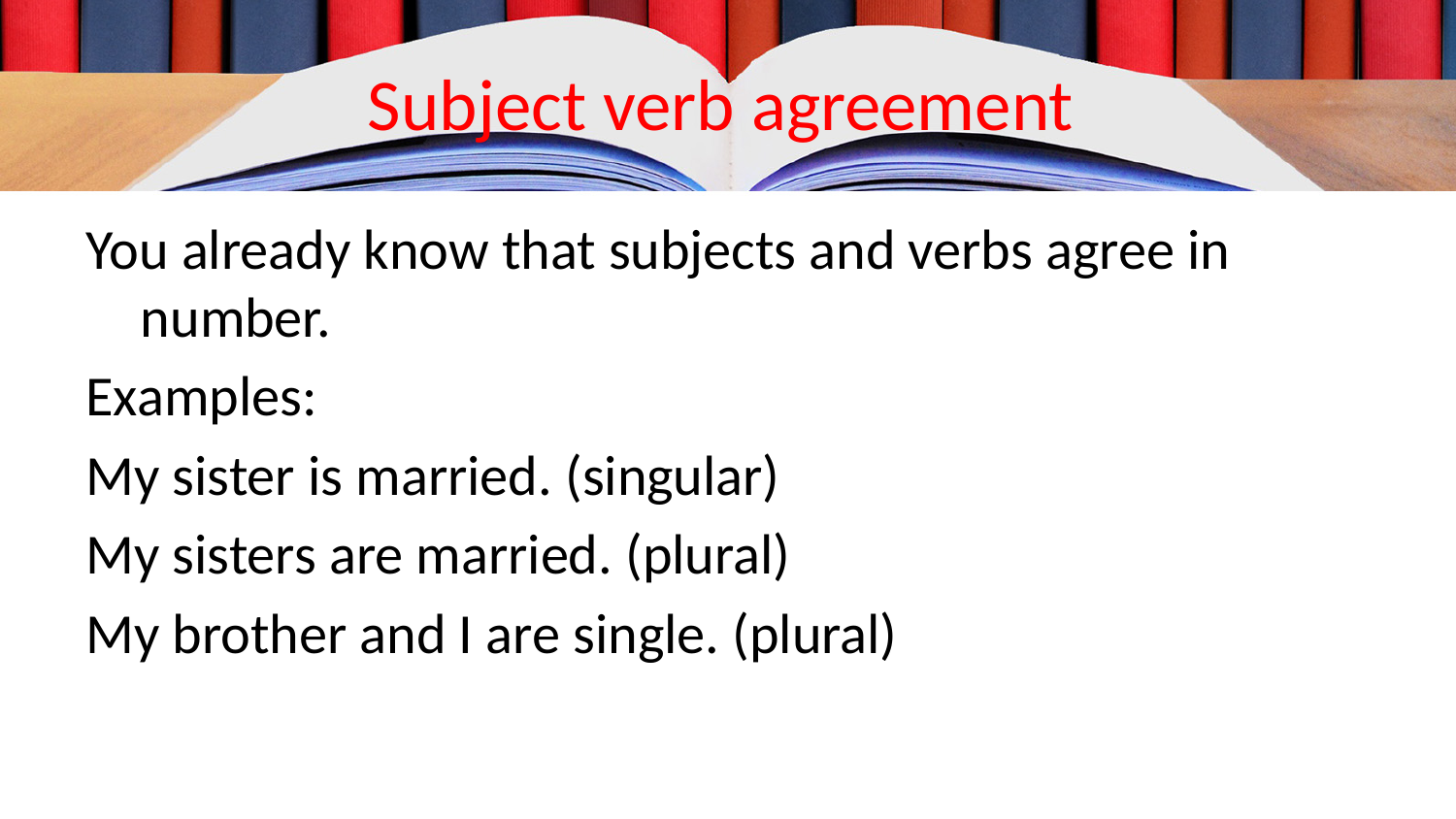

# Subject verb agreement
You already know that subjects and verbs agree in number.
Examples:
My sister is married. (singular)
My sisters are married. (plural)
My brother and I are single. (plural)